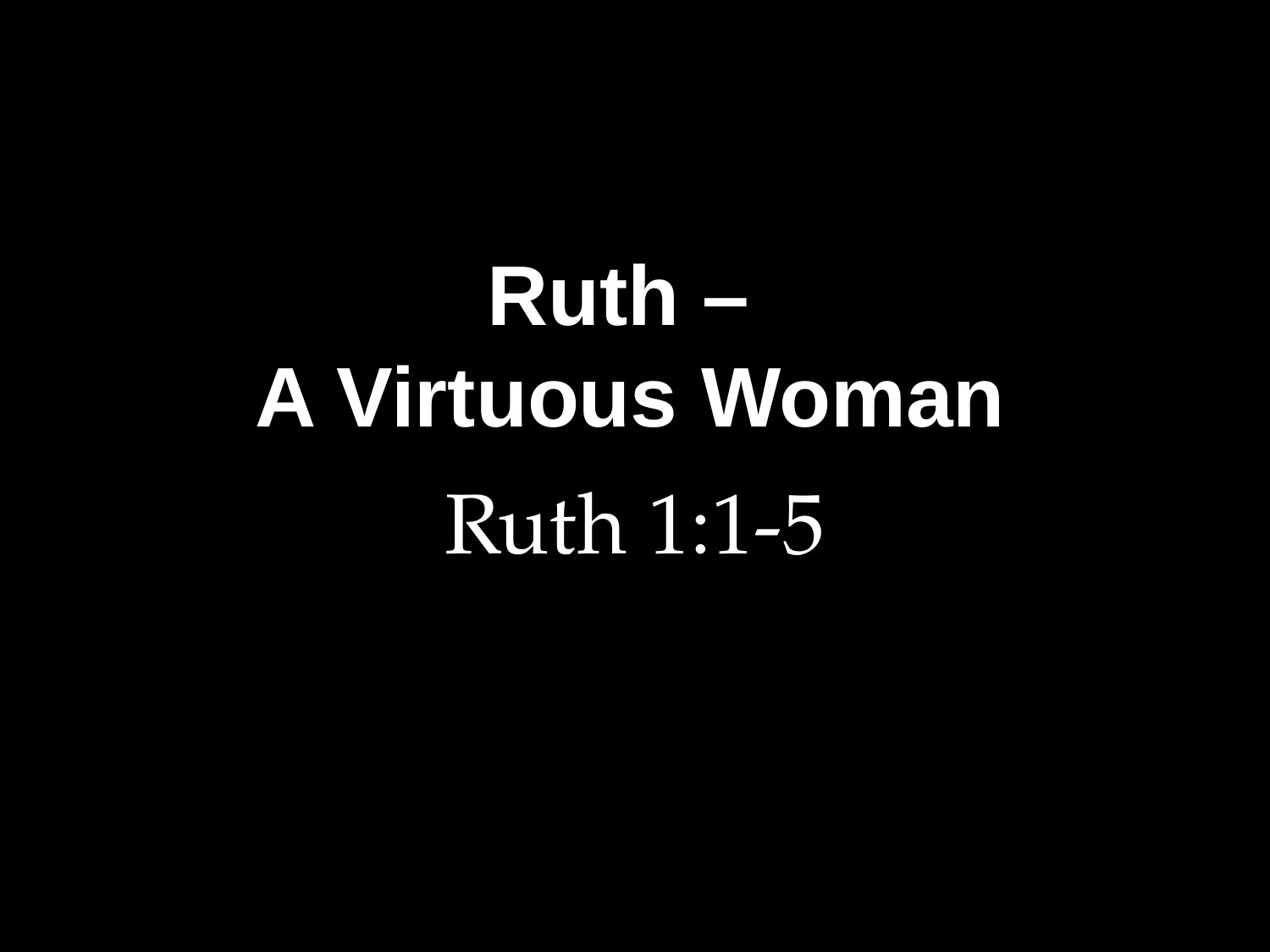

# Ruth – A Virtuous Woman
Ruth 1:1-5